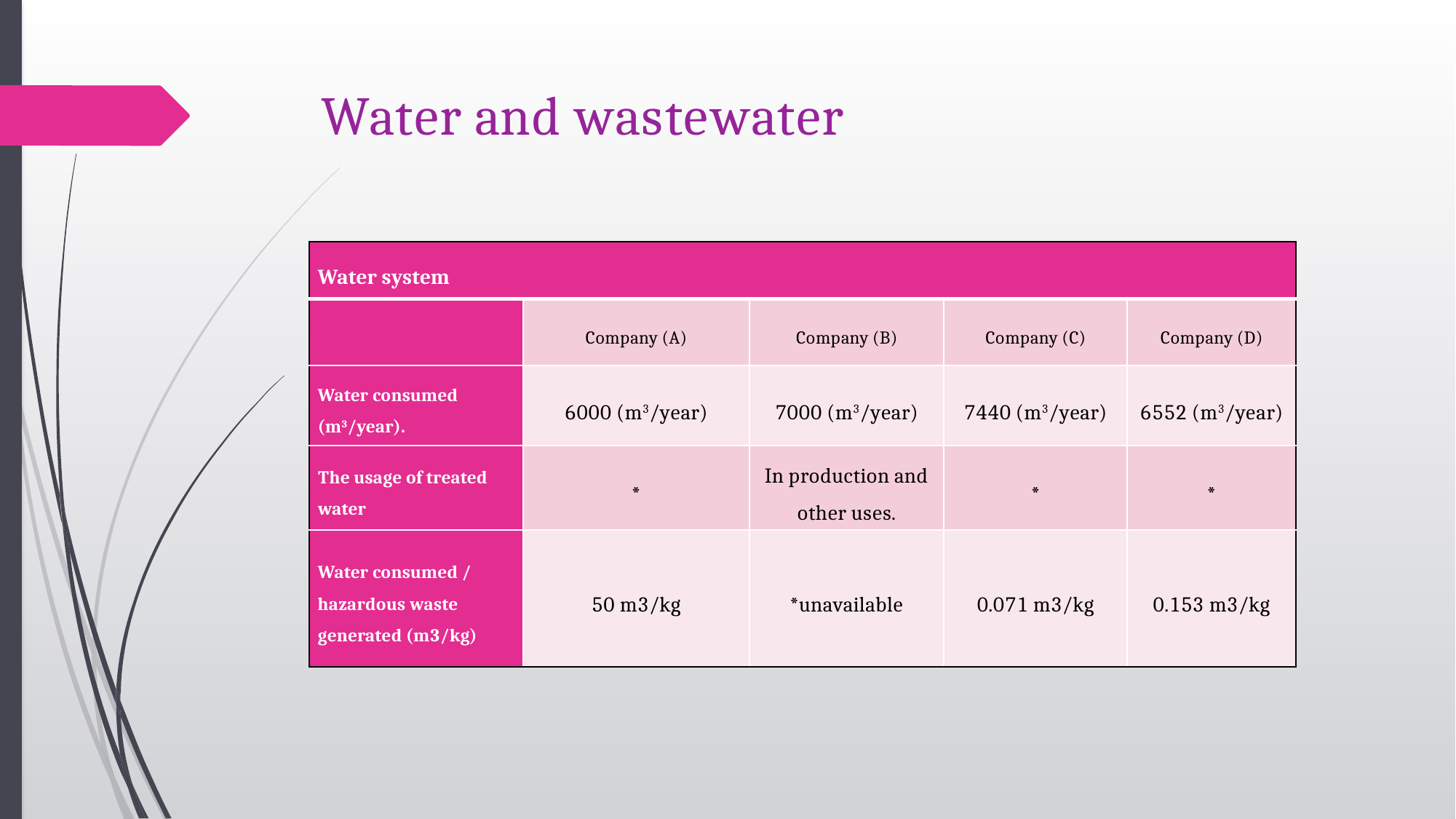

# Water and wastewater
| Water system |  |  |  |  |
| --- | --- | --- | --- | --- |
|  | Company (A) | Company (B) | Company (C) | Company (D) |
| Water consumed (m3/year). | 6000 (m3/year) | 7000 (m3/year) | 7440 (m3/year) | 6552 (m3/year) |
| The usage of treated water | \* | In production and other uses. | \* | \* |
| Water consumed / hazardous waste generated (m3/kg) | 50 m3/kg | \*unavailable | 0.071 m3/kg | 0.153 m3/kg |